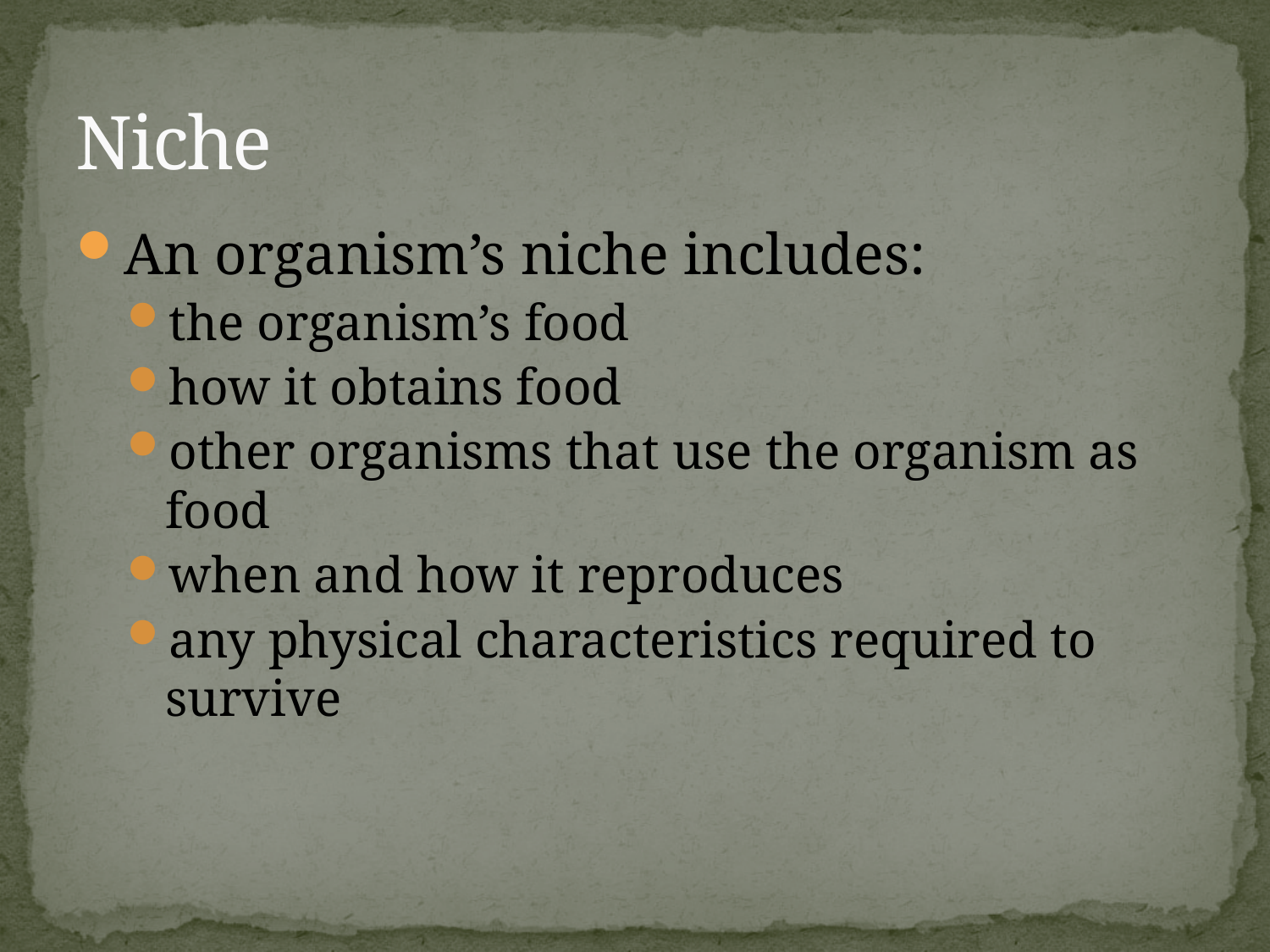

# Niche
An organism’s niche includes:
the organism’s food
how it obtains food
other organisms that use the organism as food
when and how it reproduces
any physical characteristics required to survive